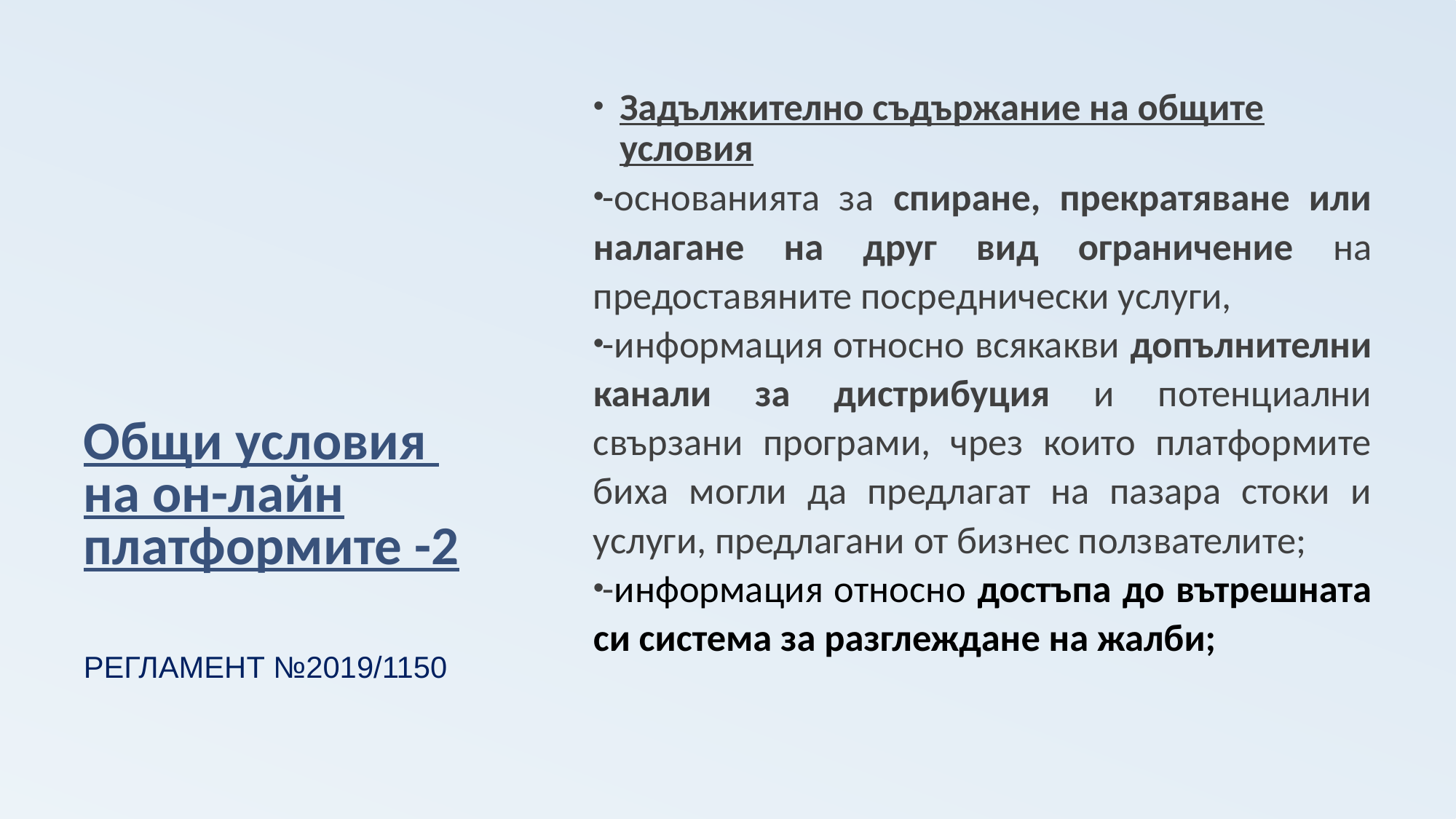

# Общи условия на он-лайн платформите -2
Задължително съдържание на общите условия
-основанията за спиране, прекратяване или налагане на друг вид ограничение на предоставяните посреднически услуги,
-информация относно всякакви допълнителни канали за дистрибуция и потенциални свързани програми, чрез които платформите биха могли да предлагат на пазара стоки и услуги, предлагани от бизнес ползвателите;
-информация относно достъпа до вътрешната си система за разглеждане на жалби;

РЕГЛАМЕНТ №2019/1150